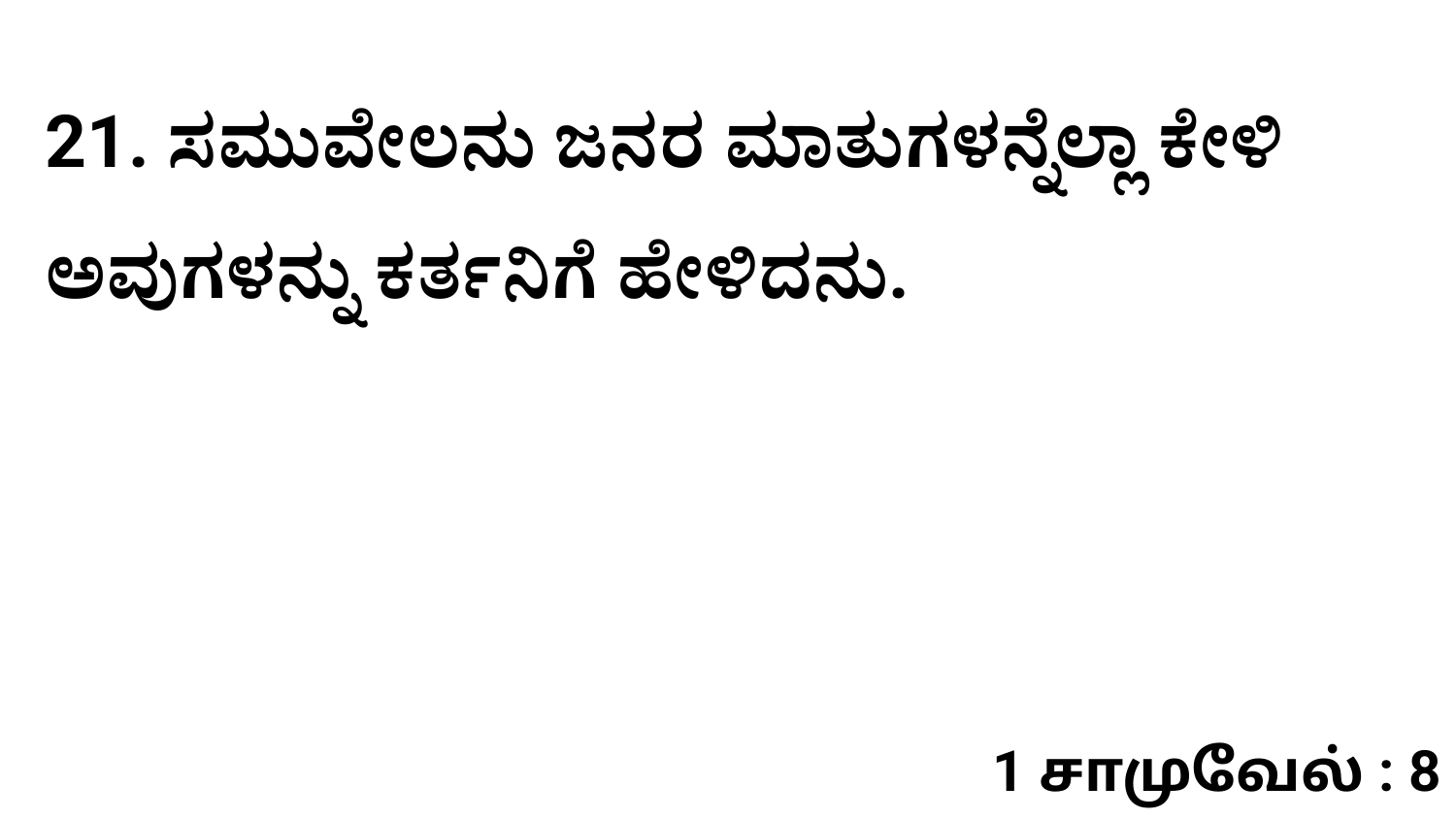

21. ಸಮುವೇಲನು ಜನರ ಮಾತುಗಳನ್ನೆಲ್ಲಾ ಕೇಳಿ ಅವುಗಳನ್ನು ಕರ್ತನಿಗೆ ಹೇಳಿದನು.
1 சாமுவேல் : 8